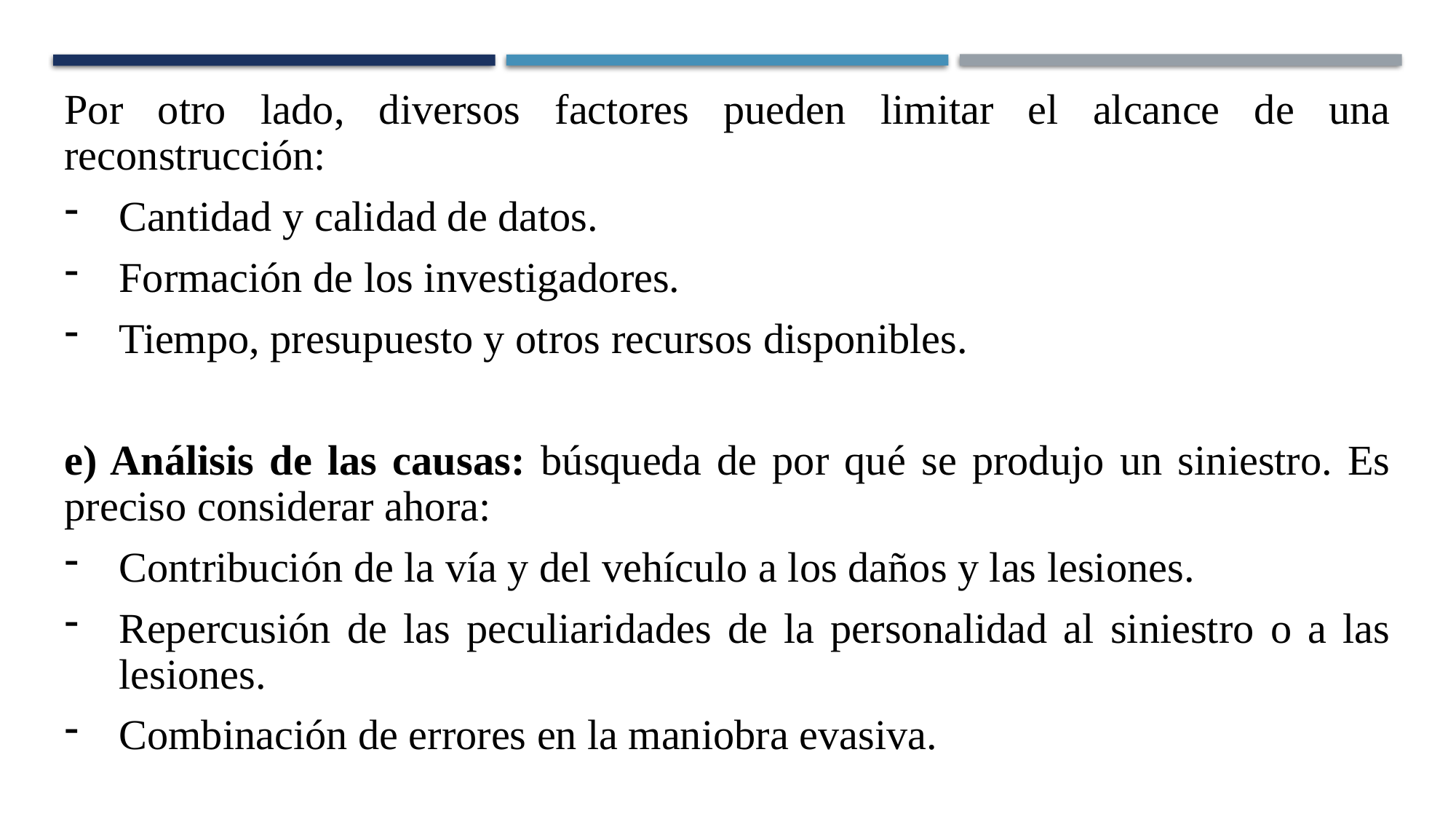

Por otro lado, diversos factores pueden limitar el alcance de una reconstrucción:
Cantidad y calidad de datos.
Formación de los investigadores.
Tiempo, presupuesto y otros recursos disponibles.

e) Análisis de las causas: búsqueda de por qué se produjo un siniestro. Es preciso considerar ahora:
Contribución de la vía y del vehículo a los daños y las lesiones.
Repercusión de las peculiaridades de la personalidad al siniestro o a las lesiones.
Combinación de errores en la maniobra evasiva.